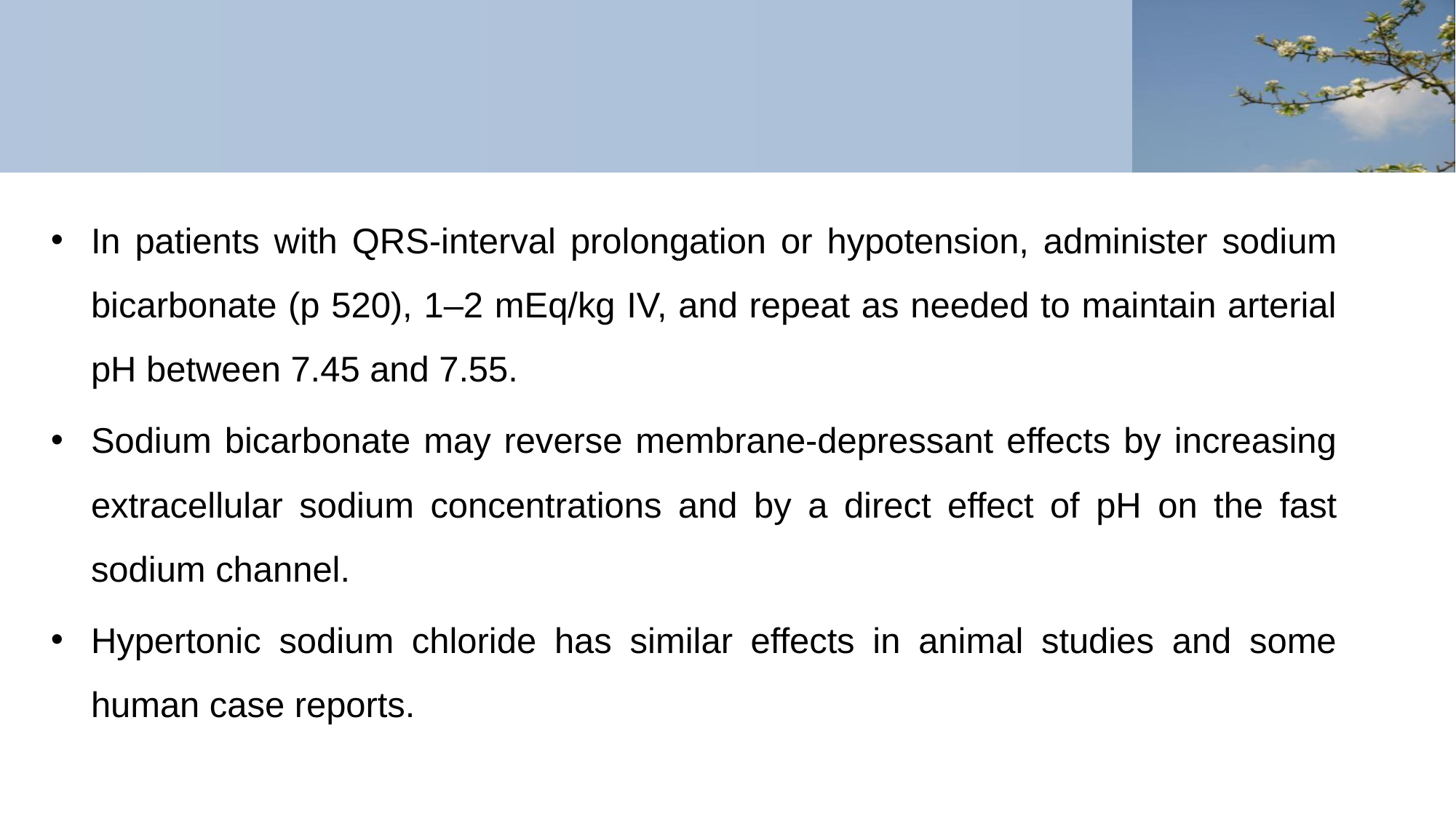

#
In patients with QRS-interval prolongation or hypotension, administer sodium bicarbonate (p 520), 1–2 mEq/kg IV, and repeat as needed to maintain arterial pH between 7.45 and 7.55.
Sodium bicarbonate may reverse membrane-depressant effects by increasing extracellular sodium concentrations and by a direct effect of pH on the fast sodium channel.
Hypertonic sodium chloride has similar effects in animal studies and some human case reports.